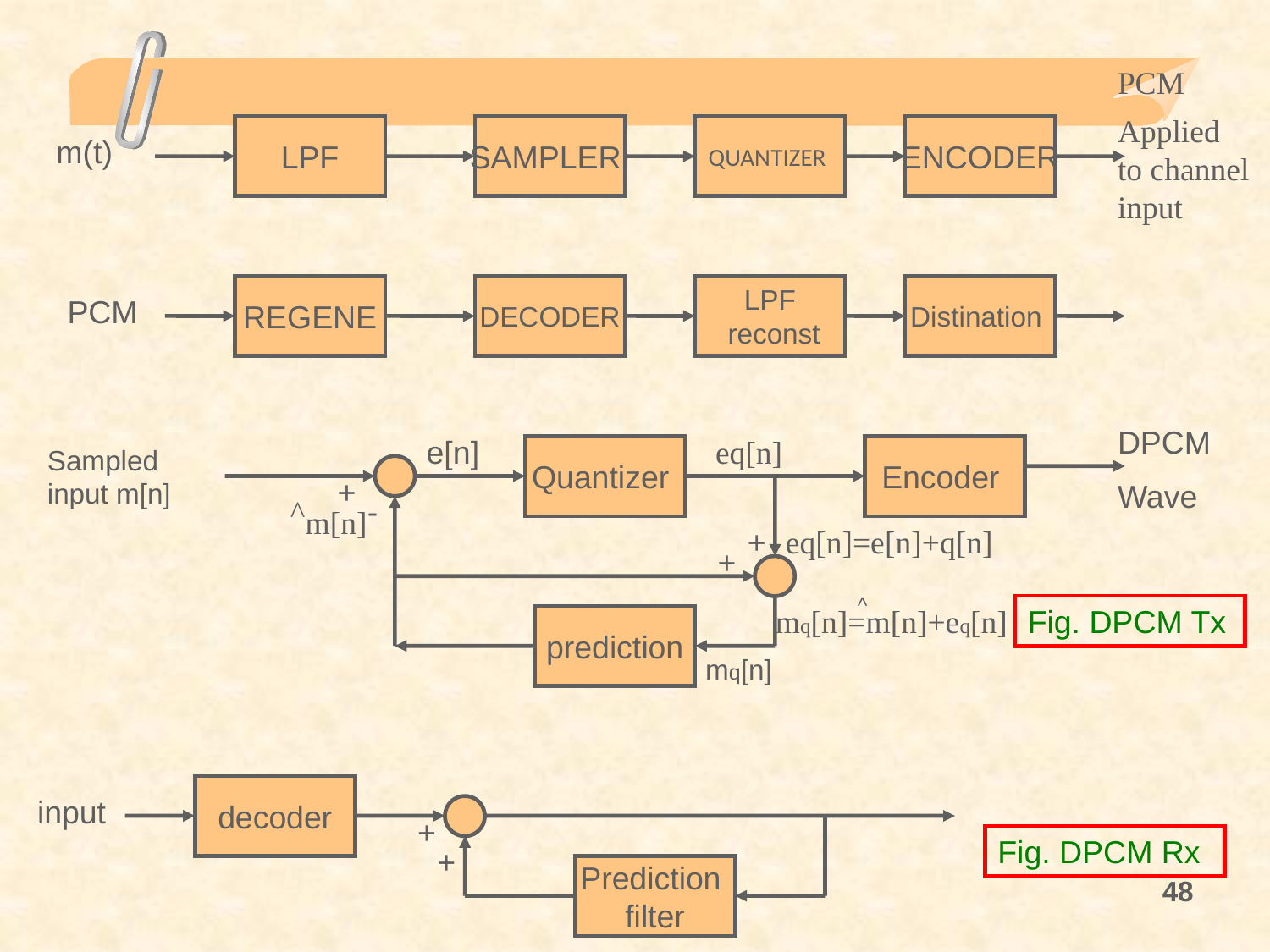

PCM
Applied    to channel input
LPF
SAMPLER
QUANTIZER
ENCODER
 m(t)

REGENE
DECODER
LPF
 reconst
Distination
PCM

DPCM
Wave
 e[n]
 eq[n]
Sampled    input m[n]
Quantizer
Encoder

+

^
-
 m[n]

+
 eq[n]=e[n]+q[n]
+

^
 mq[n]=m[n]+eq[n]

Fig. DPCM Tx
prediction

 mq[n]

decoder
input

+

Fig. DPCM Rx
+

Prediction
filter
48